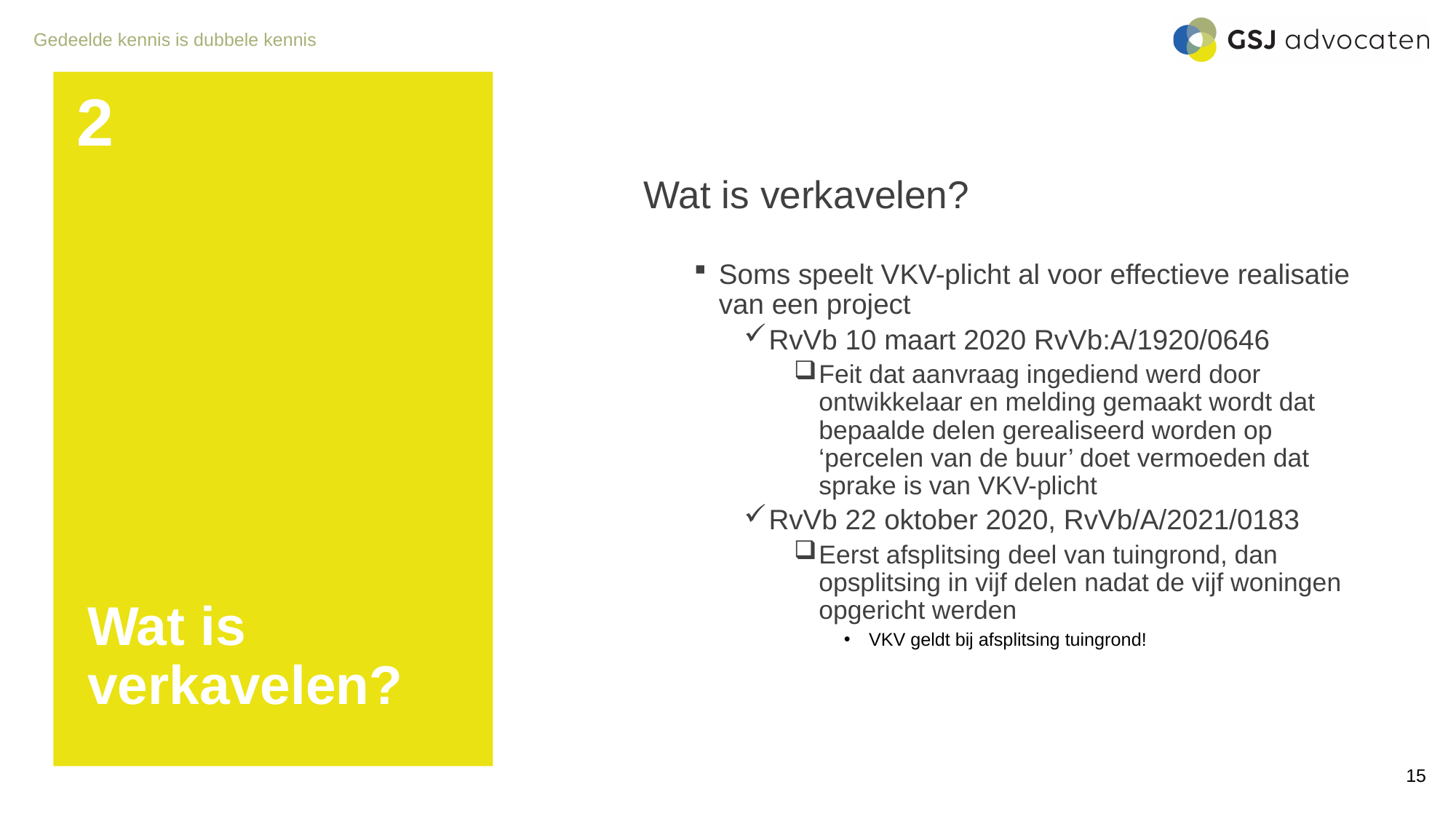

2
Wat is verkavelen?

Soms speelt VKV-plicht al voor effectieve realisatie van een project
RvVb 10 maart 2020 RvVb:A/1920/0646
Feit dat aanvraag ingediend werd door ontwikkelaar en melding gemaakt wordt dat bepaalde delen gerealiseerd worden op ‘percelen van de buur’ doet vermoeden dat sprake is van VKV-plicht
RvVb 22 oktober 2020, RvVb/A/2021/0183
Eerst afsplitsing deel van tuingrond, dan opsplitsing in vijf delen nadat de vijf woningen opgericht werden
VKV geldt bij afsplitsing tuingrond!

# Wat is verkavelen?
15